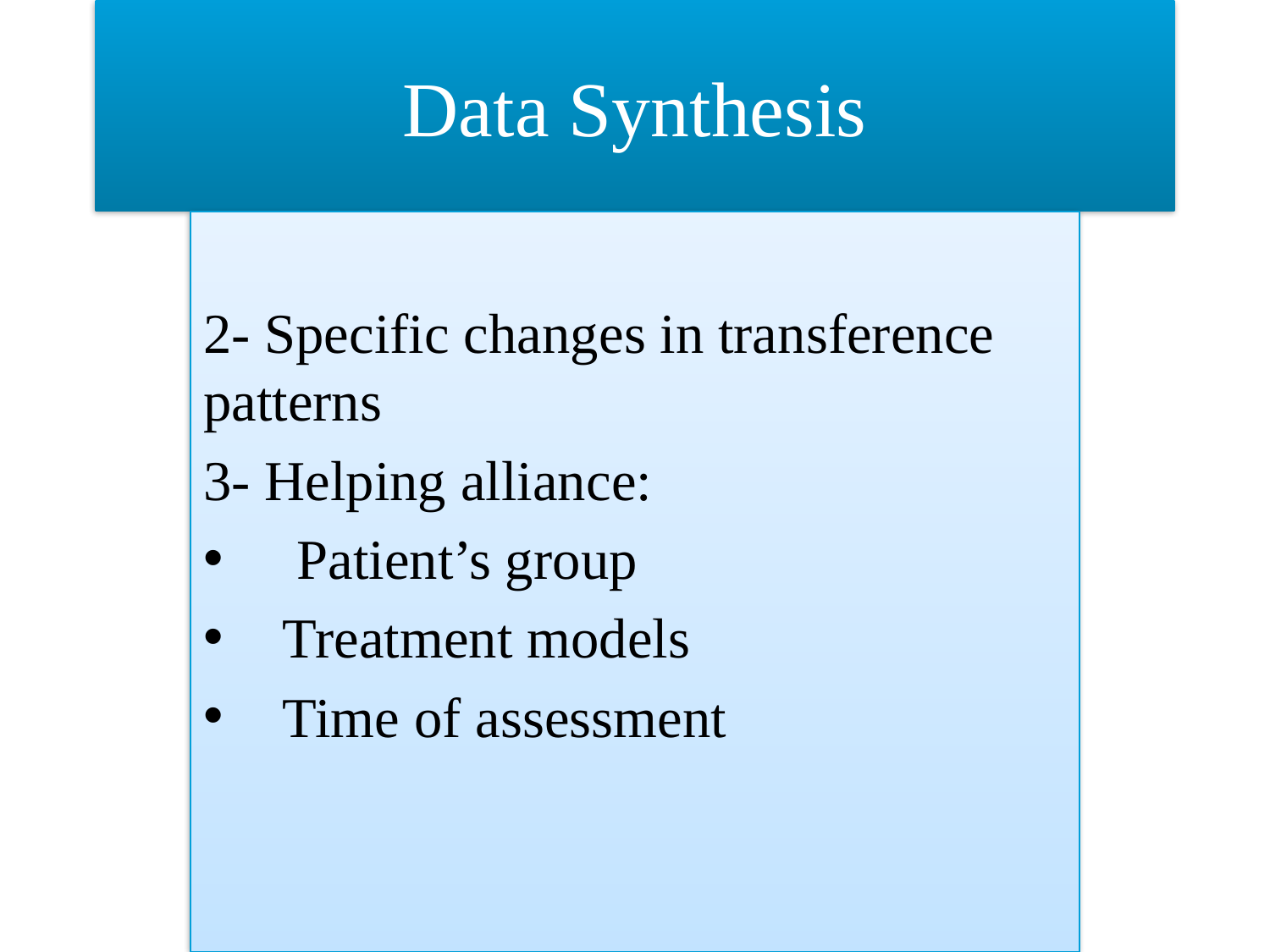

# Data Synthesis

2- Specific changes in transference patterns
3- Helping alliance:
 Patient’s group
Treatment models
Time of assessment